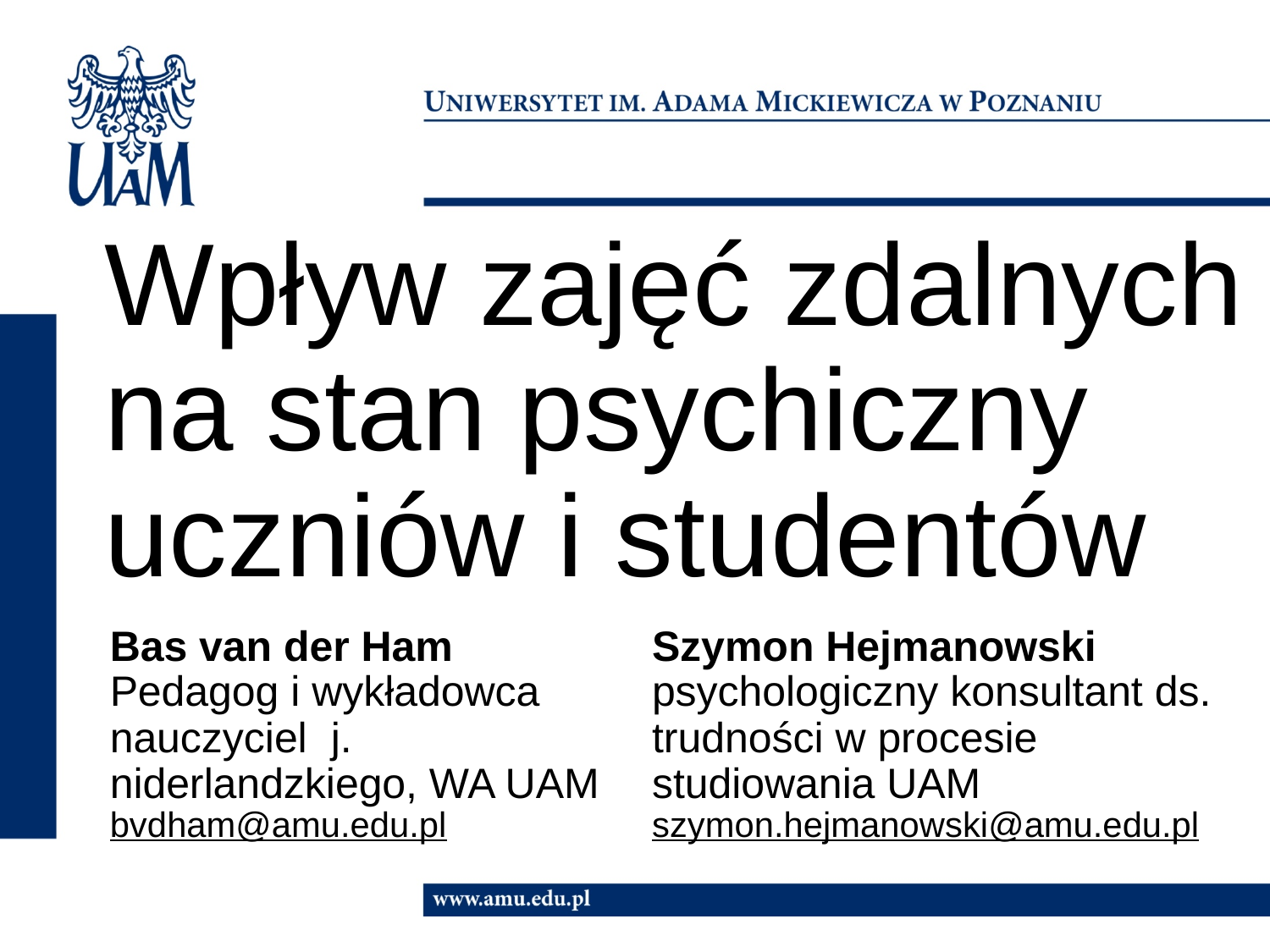

Wpływ zajęć zdalnych na stan psychiczny uczniów i studentów
Szymon Hejmanowski
psychologiczny konsultant ds. trudności w procesie studiowania UAM
szymon.hejmanowski@amu.edu.pl
Bas van der Ham
Pedagog i wykładowca nauczyciel  j. niderlandzkiego, WA UAM
bvdham@amu.edu.pl